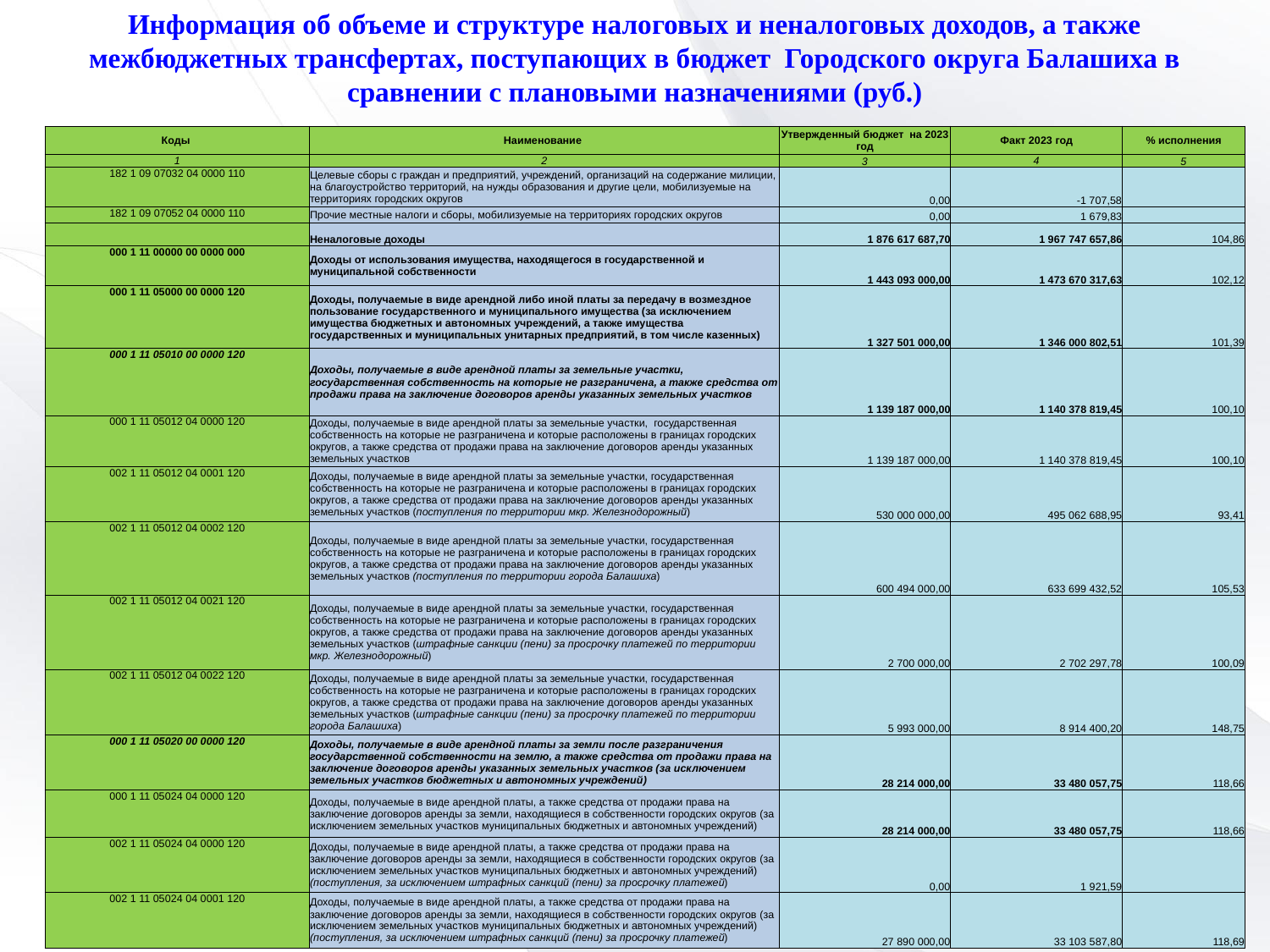

Информация об объеме и структуре налоговых и неналоговых доходов, а также межбюджетных трансфертах, поступающих в бюджет  Городского округа Балашиха в сравнении с плановыми назначениями (руб.)
| Коды | Наименование | Утвержденный бюджет на 2023 год | Факт 2023 год | % исполнения |
| --- | --- | --- | --- | --- |
| 1 | 2 | 3 | 4 | 5 |
| 182 1 09 07032 04 0000 110 | Целевые сборы с граждан и предприятий, учреждений, организаций на содержание милиции, на благоустройство территорий, на нужды образования и другие цели, мобилизуемые на территориях городских округов | 0,00 | -1 707,58 |  |
| 182 1 09 07052 04 0000 110 | Прочие местные налоги и сборы, мобилизуемые на территориях городских округов | 0,00 | 1 679,83 |  |
|  | Неналоговые доходы | 1 876 617 687,70 | 1 967 747 657,86 | 104,86 |
| 000 1 11 00000 00 0000 000 | Доходы от использования имущества, находящегося в государственной и муниципальной собственности | 1 443 093 000,00 | 1 473 670 317,63 | 102,12 |
| 000 1 11 05000 00 0000 120 | Доходы, получаемые в виде арендной либо иной платы за передачу в возмездное пользование государственного и муниципального имущества (за исключением имущества бюджетных и автономных учреждений, а также имущества государственных и муниципальных унитарных предприятий, в том числе казенных) | 1 327 501 000,00 | 1 346 000 802,51 | 101,39 |
| 000 1 11 05010 00 0000 120 | Доходы, получаемые в виде арендной платы за земельные участки, государственная собственность на которые не разграничена, а также средства от продажи права на заключение договоров аренды указанных земельных участков | 1 139 187 000,00 | 1 140 378 819,45 | 100,10 |
| 000 1 11 05012 04 0000 120 | Доходы, получаемые в виде арендной платы за земельные участки, государственная собственность на которые не разграничена и которые расположены в границах городских округов, а также средства от продажи права на заключение договоров аренды указанных земельных участков | 1 139 187 000,00 | 1 140 378 819,45 | 100,10 |
| 002 1 11 05012 04 0001 120 | Доходы, получаемые в виде арендной платы за земельные участки, государственная собственность на которые не разграничена и которые расположены в границах городских округов, а также средства от продажи права на заключение договоров аренды указанных земельных участков (поступления по территории мкр. Железнодорожный) | 530 000 000,00 | 495 062 688,95 | 93,41 |
| 002 1 11 05012 04 0002 120 | Доходы, получаемые в виде арендной платы за земельные участки, государственная собственность на которые не разграничена и которые расположены в границах городских округов, а также средства от продажи права на заключение договоров аренды указанных земельных участков (поступления по территории города Балашиха) | 600 494 000,00 | 633 699 432,52 | 105,53 |
| 002 1 11 05012 04 0021 120 | Доходы, получаемые в виде арендной платы за земельные участки, государственная собственность на которые не разграничена и которые расположены в границах городских округов, а также средства от продажи права на заключение договоров аренды указанных земельных участков (штрафные санкции (пени) за просрочку платежей по территории мкр. Железнодорожный) | 2 700 000,00 | 2 702 297,78 | 100,09 |
| 002 1 11 05012 04 0022 120 | Доходы, получаемые в виде арендной платы за земельные участки, государственная собственность на которые не разграничена и которые расположены в границах городских округов, а также средства от продажи права на заключение договоров аренды указанных земельных участков (штрафные санкции (пени) за просрочку платежей по территории города Балашиха) | 5 993 000,00 | 8 914 400,20 | 148,75 |
| 000 1 11 05020 00 0000 120 | Доходы, получаемые в виде арендной платы за земли после разграничения государственной собственности на землю, а также средства от продажи права на заключение договоров аренды указанных земельных участков (за исключением земельных участков бюджетных и автономных учреждений) | 28 214 000,00 | 33 480 057,75 | 118,66 |
| 000 1 11 05024 04 0000 120 | Доходы, получаемые в виде арендной платы, а также средства от продажи права на заключение договоров аренды за земли, находящиеся в собственности городских округов (за исключением земельных участков муниципальных бюджетных и автономных учреждений) | 28 214 000,00 | 33 480 057,75 | 118,66 |
| 002 1 11 05024 04 0000 120 | Доходы, получаемые в виде арендной платы, а также средства от продажи права на заключение договоров аренды за земли, находящиеся в собственности городских округов (за исключением земельных участков муниципальных бюджетных и автономных учреждений) (поступления, за исключением штрафных санкций (пени) за просрочку платежей) | 0,00 | 1 921,59 |  |
| 002 1 11 05024 04 0001 120 | Доходы, получаемые в виде арендной платы, а также средства от продажи права на заключение договоров аренды за земли, находящиеся в собственности городских округов (за исключением земельных участков муниципальных бюджетных и автономных учреждений) (поступления, за исключением штрафных санкций (пени) за просрочку платежей) | 27 890 000,00 | 33 103 587,80 | 118,69 |